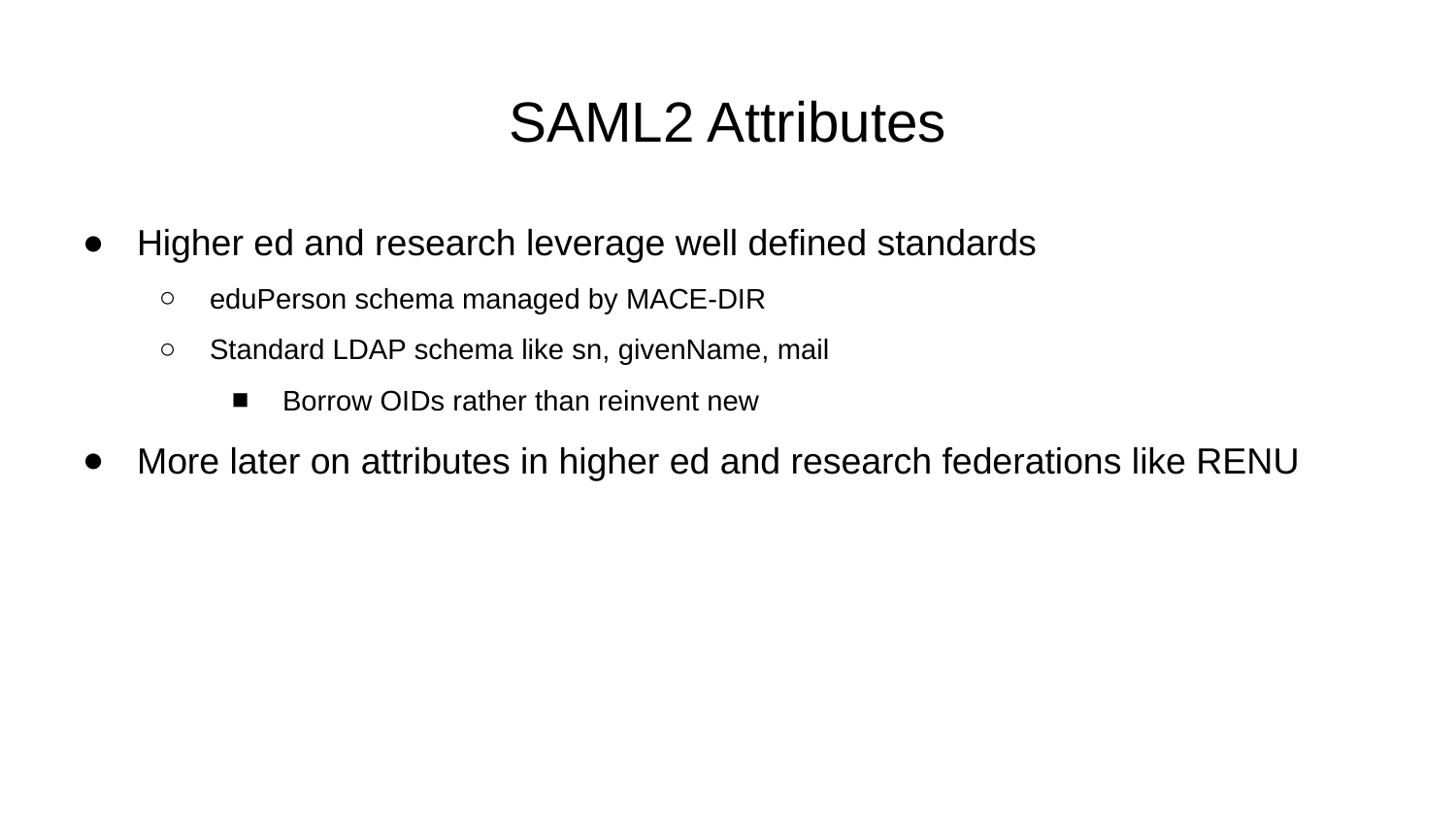

# SAML2 Attributes
Higher ed and research leverage well defined standards
eduPerson schema managed by MACE-DIR
Standard LDAP schema like sn, givenName, mail
Borrow OIDs rather than reinvent new
More later on attributes in higher ed and research federations like RENU